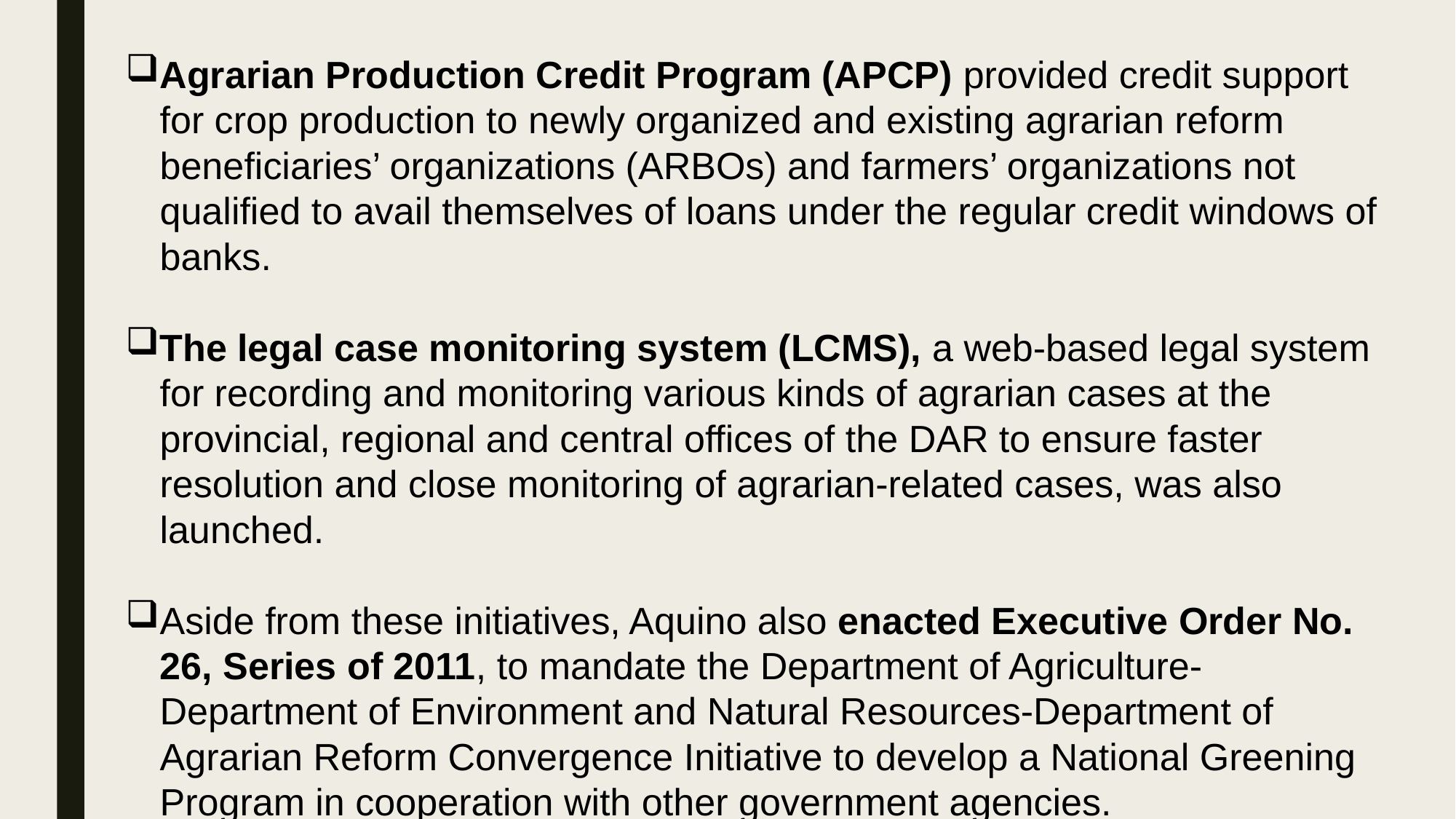

Agrarian Production Credit Program (APCP) provided credit support for crop production to newly organized and existing agrarian reform beneficiaries’ organizations (ARBOs) and farmers’ organizations not qualified to avail themselves of loans under the regular credit windows of banks.

The legal case monitoring system (LCMS), a web-based legal system for recording and monitoring various kinds of agrarian cases at the provincial, regional and central offices of the DAR to ensure faster resolution and close monitoring of agrarian-related cases, was also launched.

Aside from these initiatives, Aquino also enacted Executive Order No. 26, Series of 2011, to mandate the Department of Agriculture-Department of Environment and Natural Resources-Department of Agrarian Reform Convergence Initiative to develop a National Greening Program in cooperation with other government agencies.